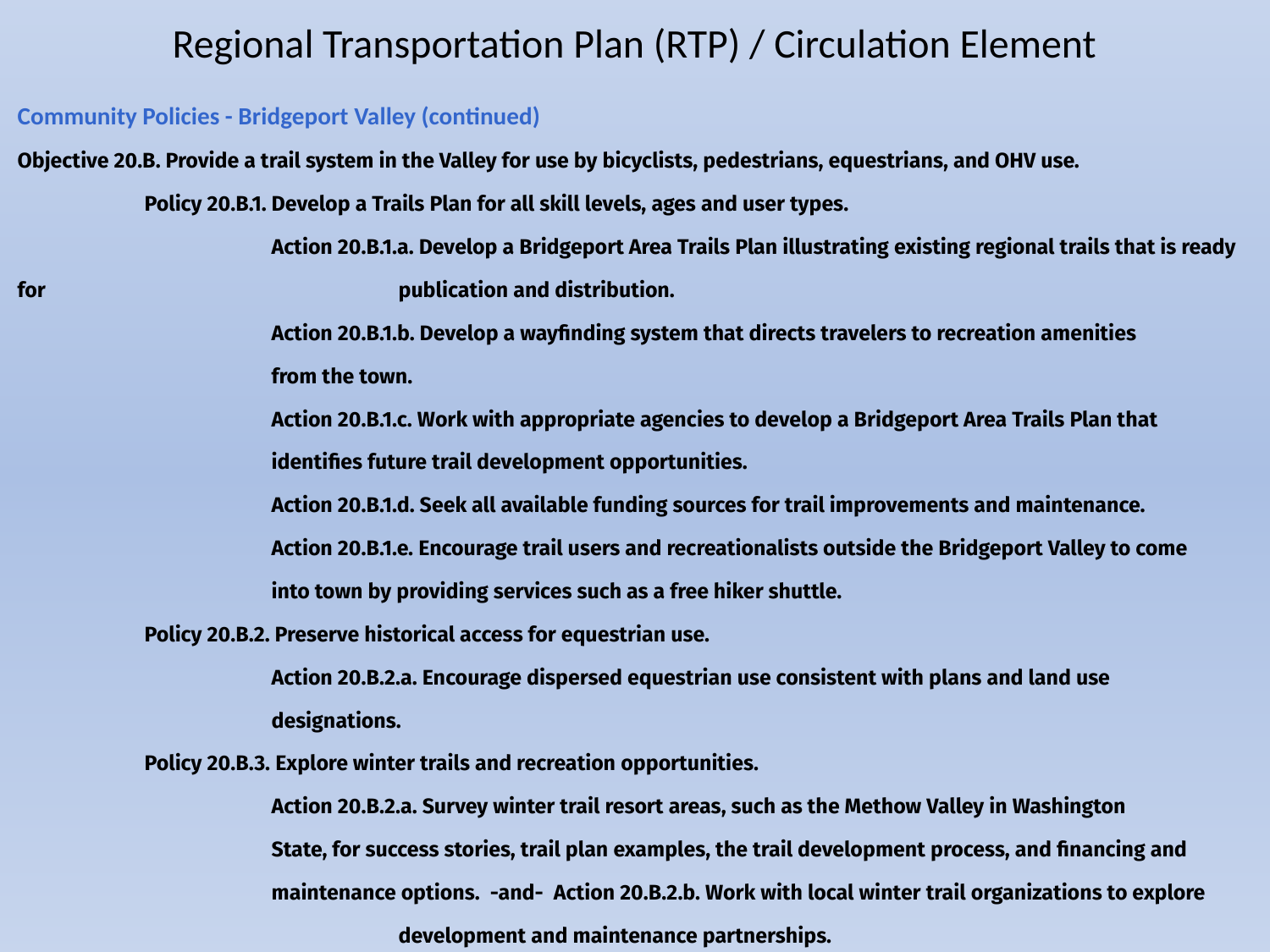

# Regional Transportation Plan (RTP) / Circulation Element
Community Policies - Bridgeport Valley (continued)
Objective 20.B. Provide a trail system in the Valley for use by bicyclists, pedestrians, equestrians, and OHV use.
	Policy 20.B.1. Develop a Trails Plan for all skill levels, ages and user types.
		Action 20.B.1.a. Develop a Bridgeport Area Trails Plan illustrating existing regional trails that is ready for 			publication and distribution.
		Action 20.B.1.b. Develop a wayfinding system that directs travelers to recreation amenities
		from the town.
		Action 20.B.1.c. Work with appropriate agencies to develop a Bridgeport Area Trails Plan that
		identifies future trail development opportunities.
		Action 20.B.1.d. Seek all available funding sources for trail improvements and maintenance.
		Action 20.B.1.e. Encourage trail users and recreationalists outside the Bridgeport Valley to come
		into town by providing services such as a free hiker shuttle.
	Policy 20.B.2. Preserve historical access for equestrian use.
		Action 20.B.2.a. Encourage dispersed equestrian use consistent with plans and land use
		designations.
	Policy 20.B.3. Explore winter trails and recreation opportunities.
		Action 20.B.2.a. Survey winter trail resort areas, such as the Methow Valley in Washington
		State, for success stories, trail plan examples, the trail development process, and financing and
		maintenance options.  -and-  Action 20.B.2.b. Work with local winter trail organizations to explore 			development and maintenance partnerships.